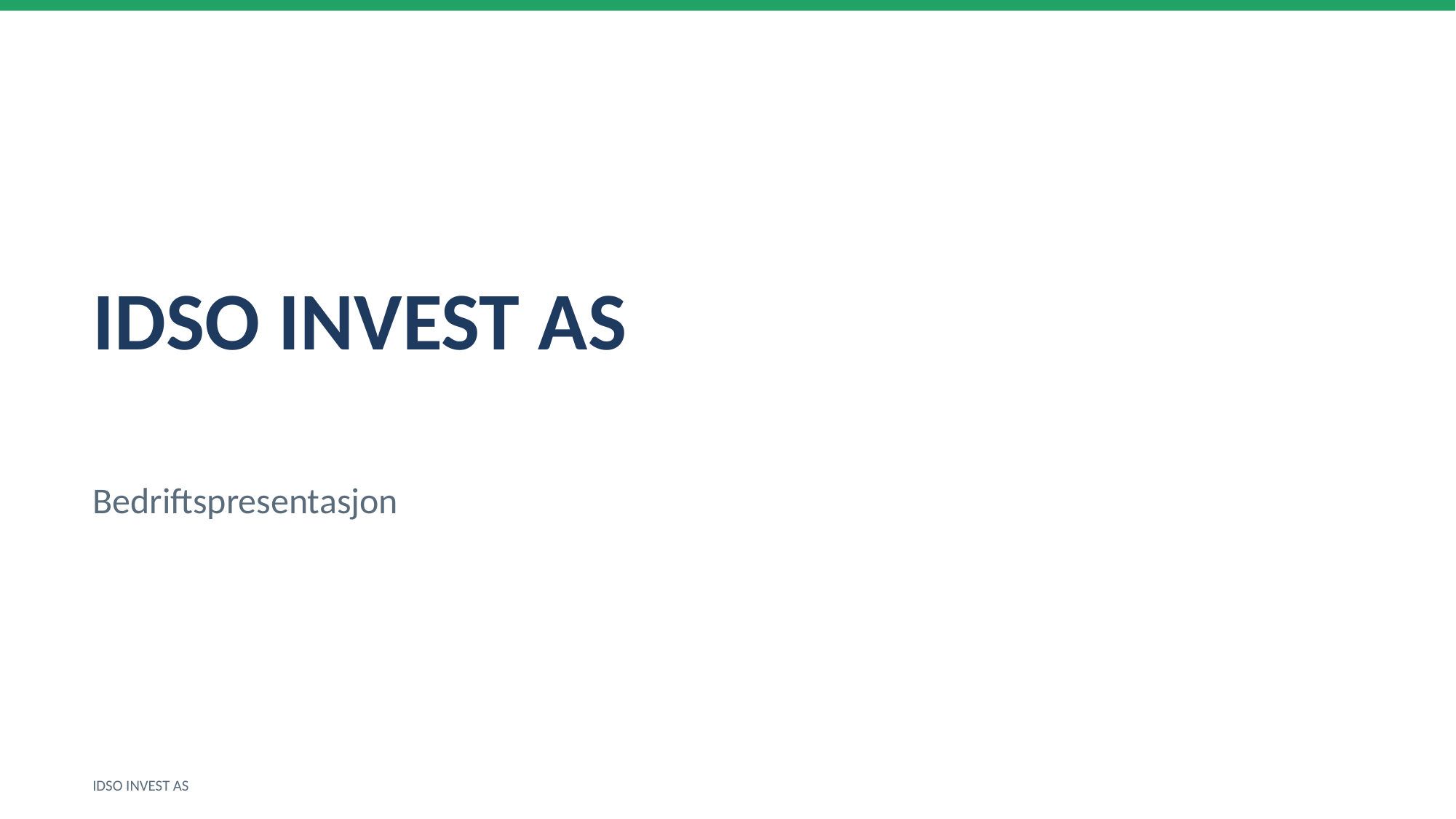

IDSO INVEST AS
Bedriftspresentasjon
IDSO INVEST AS